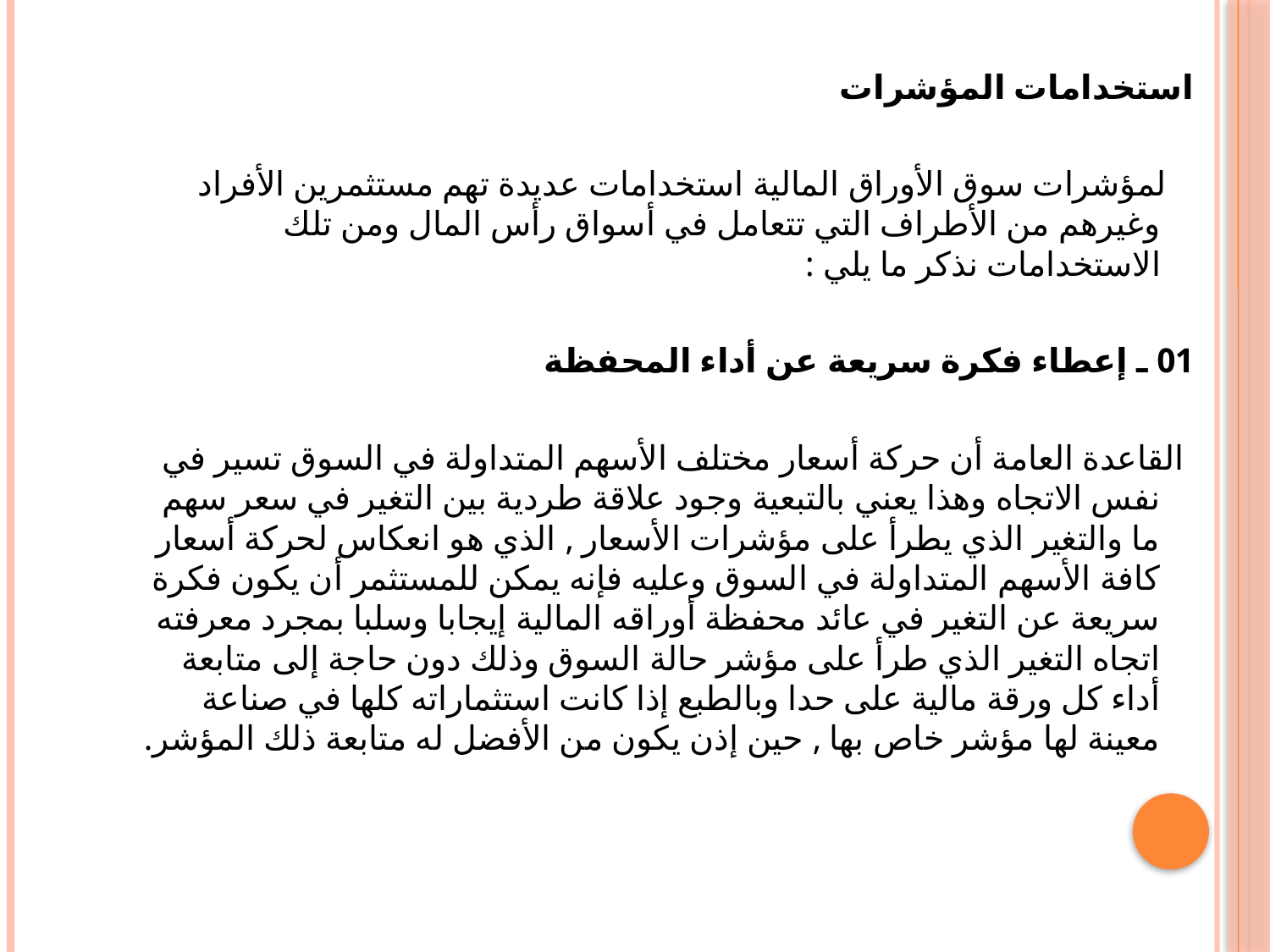

استخدامات المؤشرات

   لمؤشرات سوق الأوراق المالية استخدامات عديدة تهم مستثمرين الأفراد وغيرهم من الأطراف التي تتعامل في أسواق رأس المال ومن تلك الاستخدامات نذكر ما يلي :

01 ـ إعطاء فكرة سريعة عن أداء المحفظة

 	القاعدة العامة أن حركة أسعار مختلف الأسهم المتداولة في السوق تسير في نفس الاتجاه وهذا يعني بالتبعية وجود علاقة طردية بين التغير في سعر سهم ما والتغير الذي يطرأ على مؤشرات الأسعار , الذي هو انعكاس لحركة أسعار كافة الأسهم المتداولة في السوق وعليه فإنه يمكن للمستثمر أن يكون فكرة سريعة عن التغير في عائد محفظة أوراقه المالية إيجابا وسلبا بمجرد معرفته اتجاه التغير الذي طرأ على مؤشر حالة السوق وذلك دون حاجة إلى متابعة أداء كل ورقة مالية على حدا وبالطبع إذا كانت استثماراته كلها في صناعة معينة لها مؤشر خاص بها , حين إذن يكون من الأفضل له متابعة ذلك المؤشر.